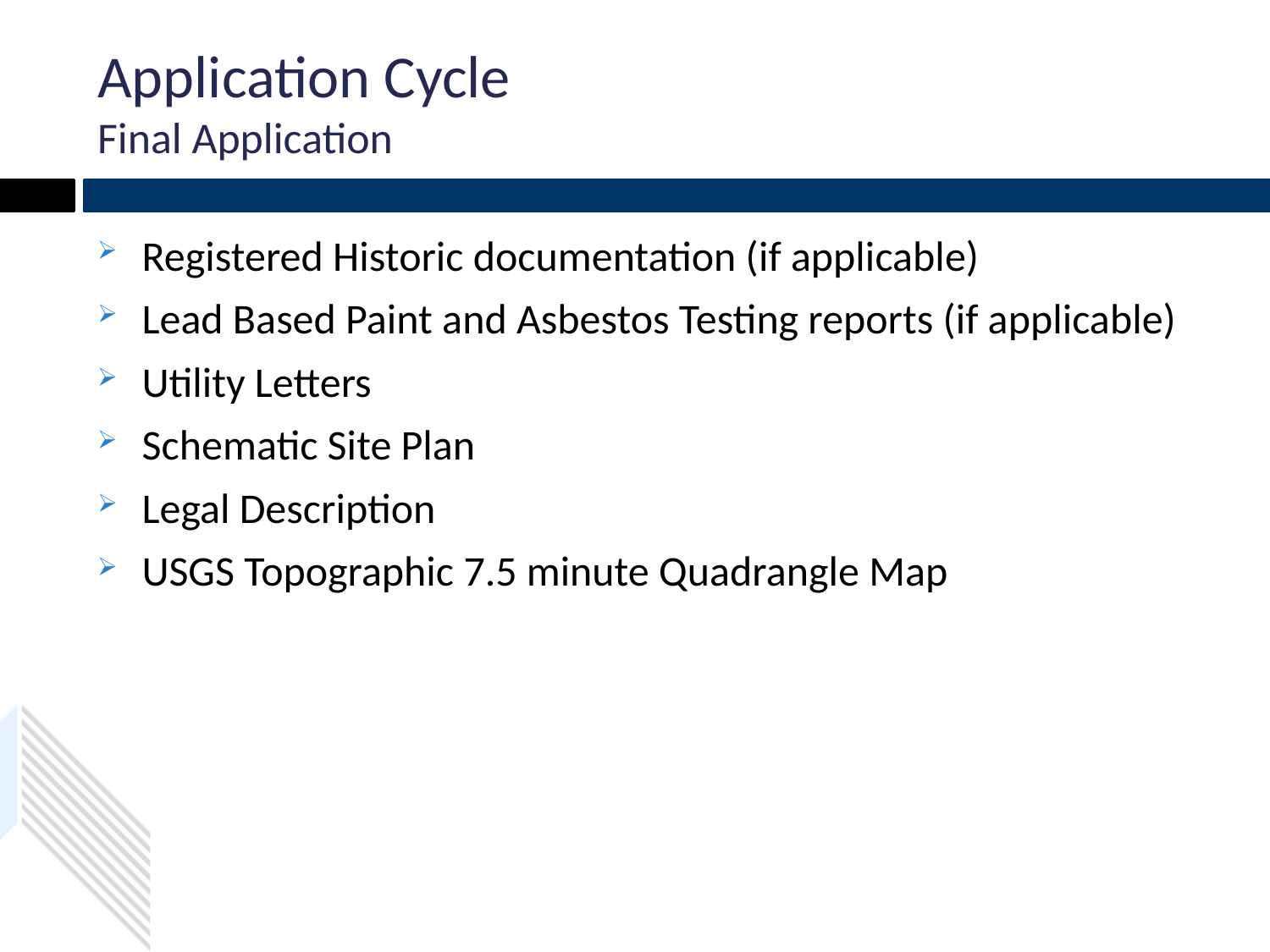

# Application Cycle Final Application
Registered Historic documentation (if applicable)
Lead Based Paint and Asbestos Testing reports (if applicable)
Utility Letters
Schematic Site Plan
Legal Description
USGS Topographic 7.5 minute Quadrangle Map